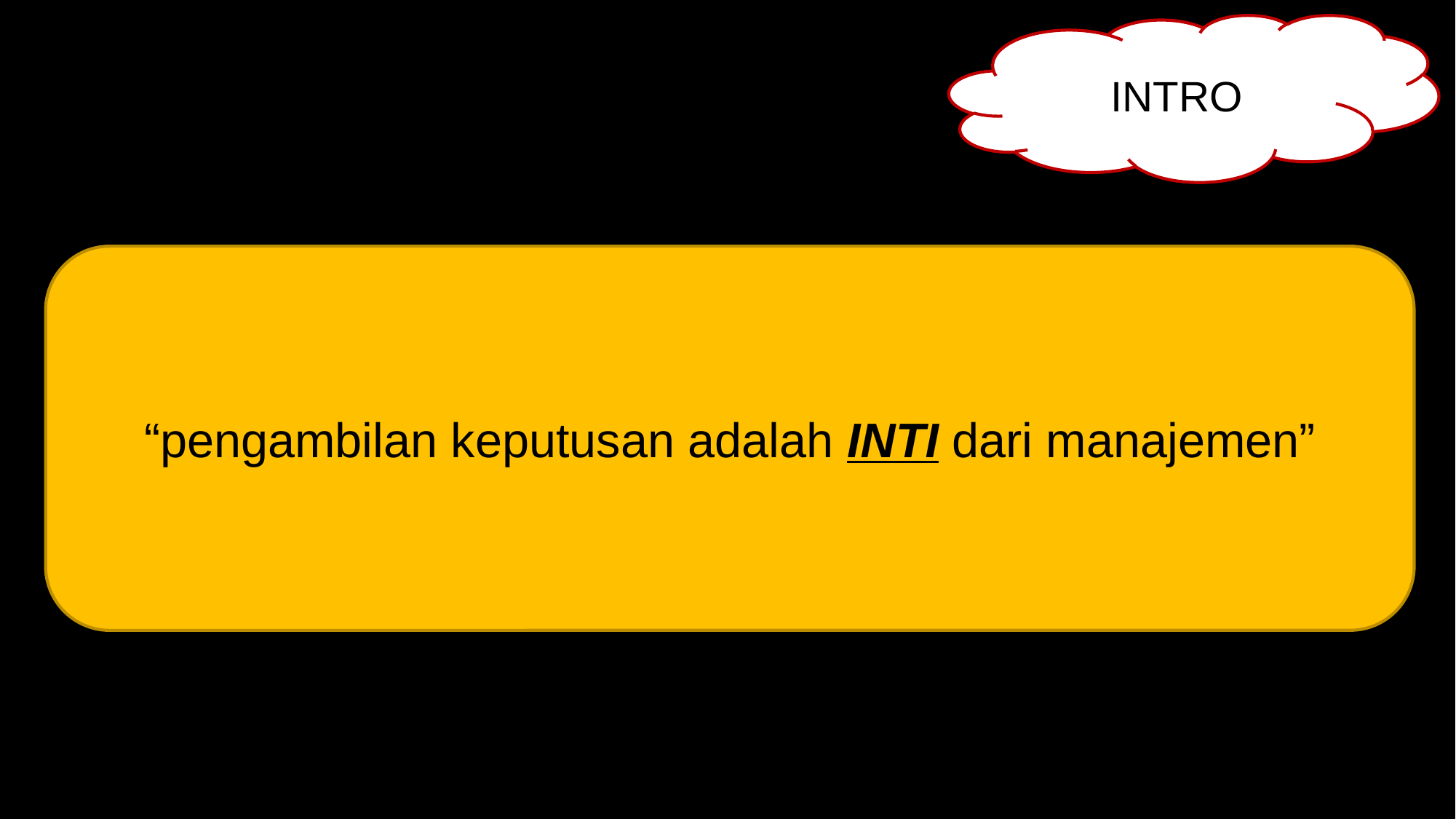

INTRO
“pengambilan keputusan adalah INTI dari manajemen”